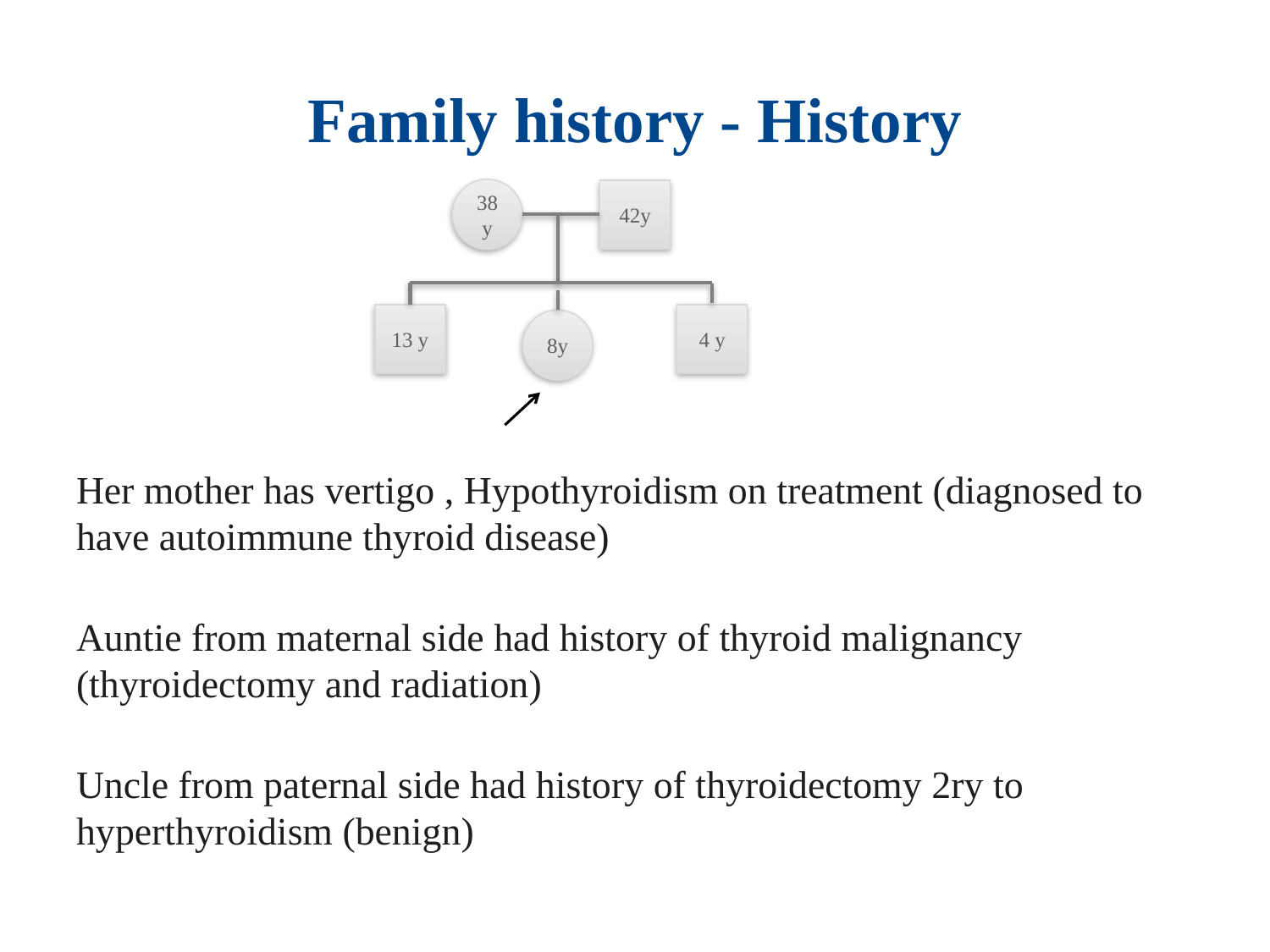

# Family history - History
38y
42y
13 y
4 y
8y
Her mother has vertigo , Hypothyroidism on treatment (diagnosed to have autoimmune thyroid disease)
Auntie from maternal side had history of thyroid malignancy (thyroidectomy and radiation)
Uncle from paternal side had history of thyroidectomy 2ry to hyperthyroidism (benign)